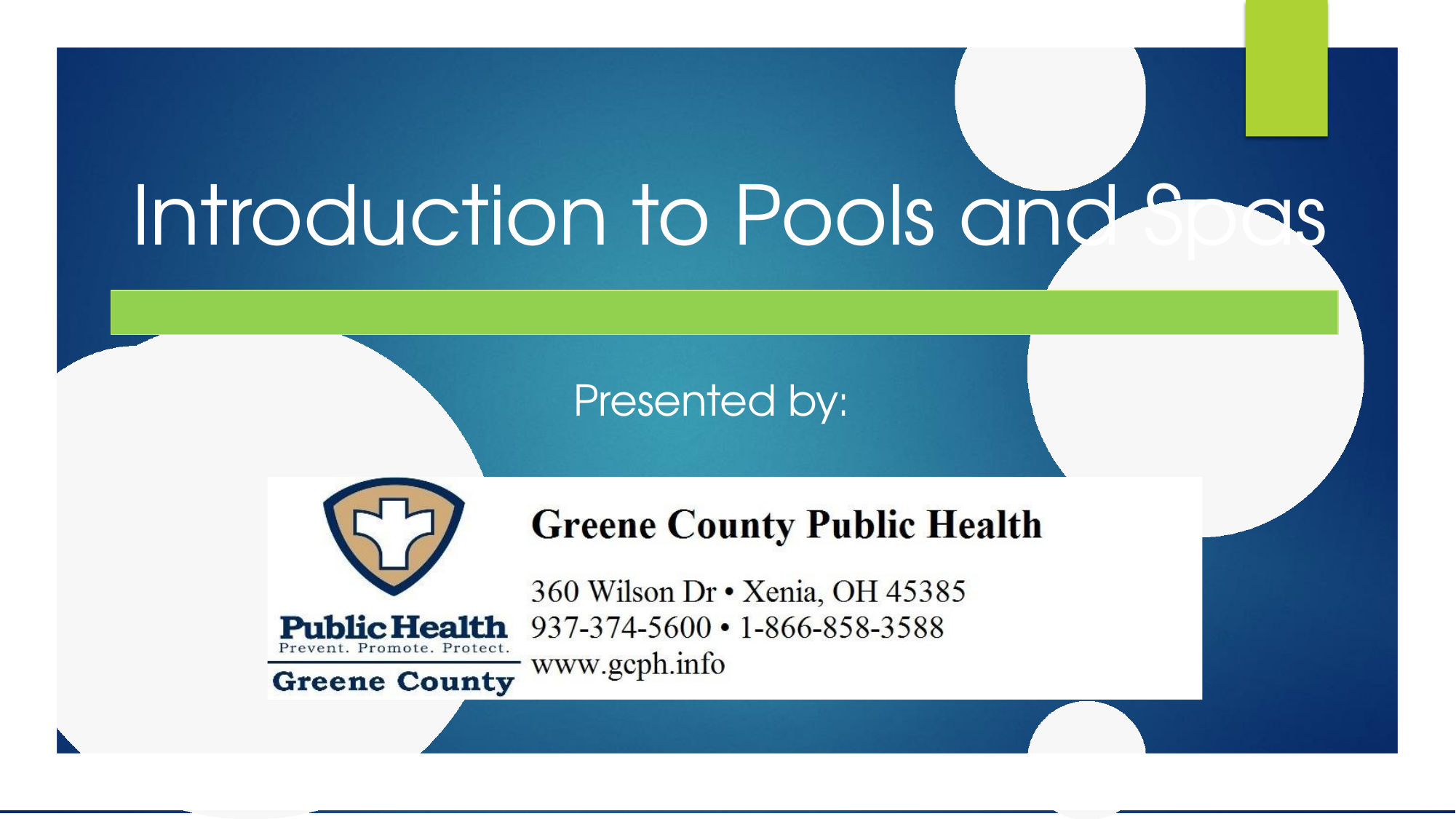

# Introduction to Pools and Spas

Presented by: